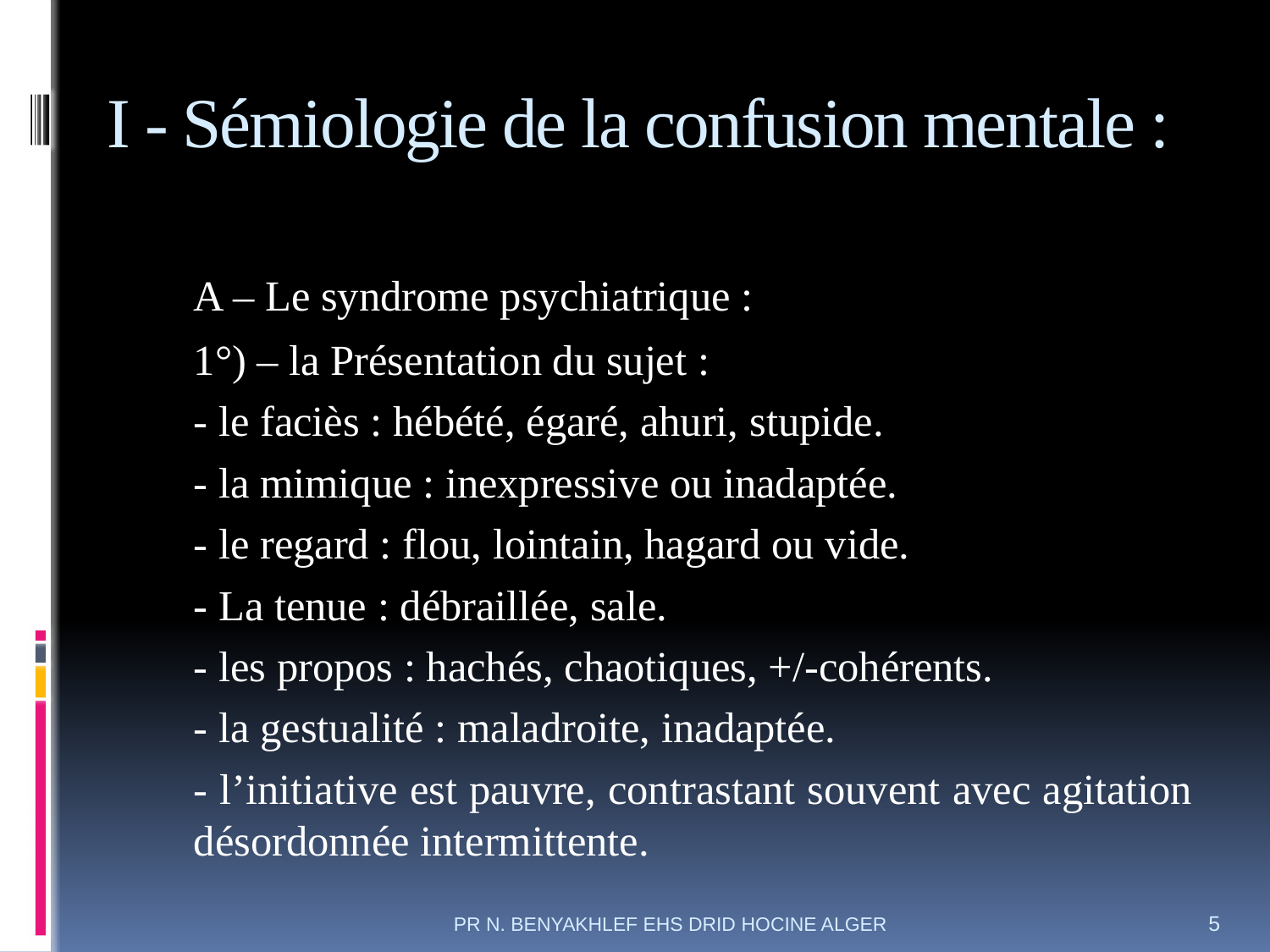

# I - Sémiologie de la confusion mentale :
	A – Le syndrome psychiatrique :
		1°) – la Présentation du sujet :
			- le faciès : hébété, égaré, ahuri, stupide.
			- la mimique : inexpressive ou inadaptée.
			- le regard : flou, lointain, hagard ou vide.
			- La tenue : débraillée, sale.
			- les propos : hachés, chaotiques, +/-cohérents.
			- la gestualité : maladroite, inadaptée.
			- l’initiative est pauvre, contrastant souvent avec agitation désordonnée intermittente.
PR N. BENYAKHLEF EHS DRID HOCINE ALGER
5